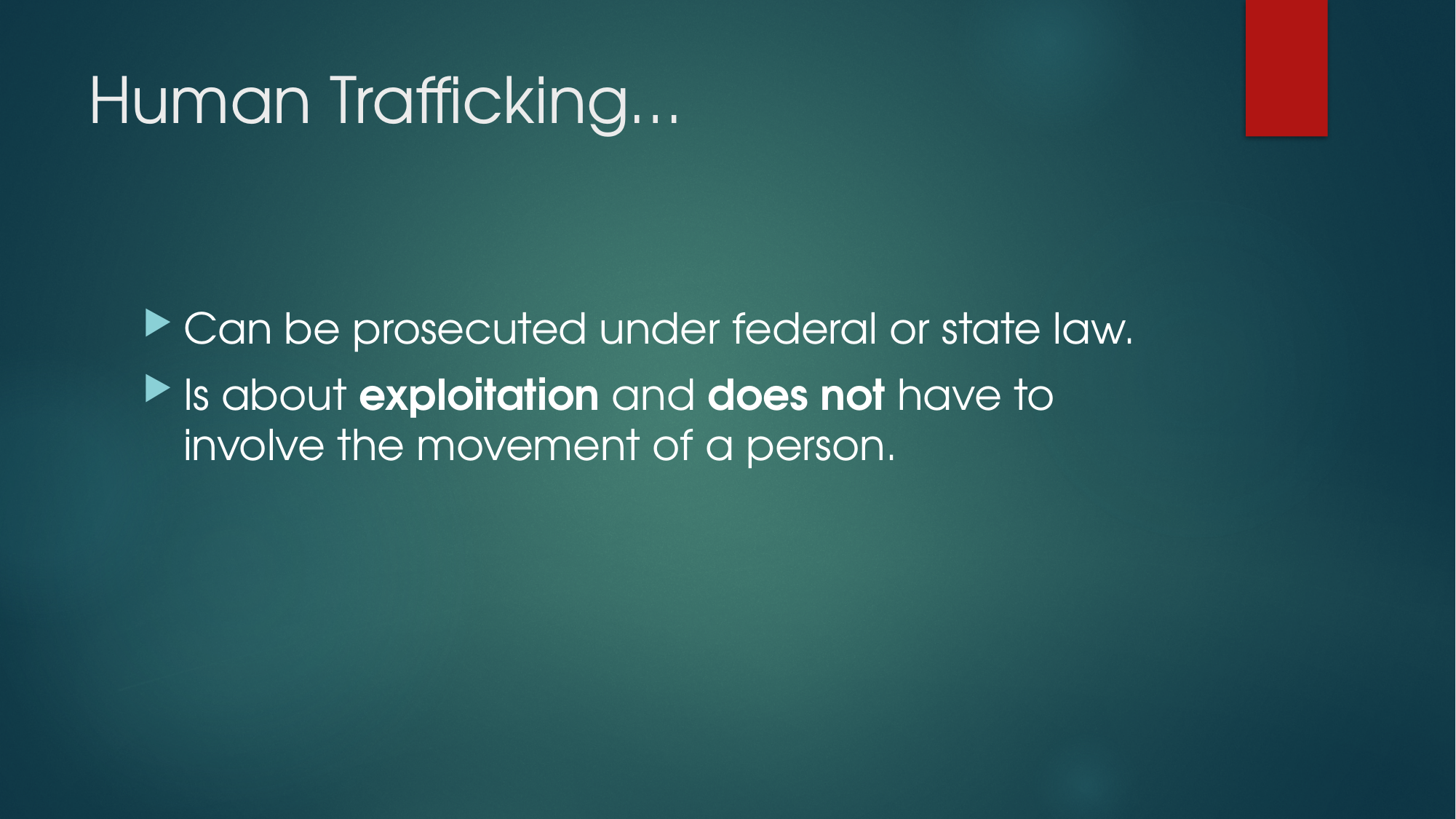

# Human Trafficking…
Can be prosecuted under federal or state law.
Is about exploitation and does not have to involve the movement of a person.